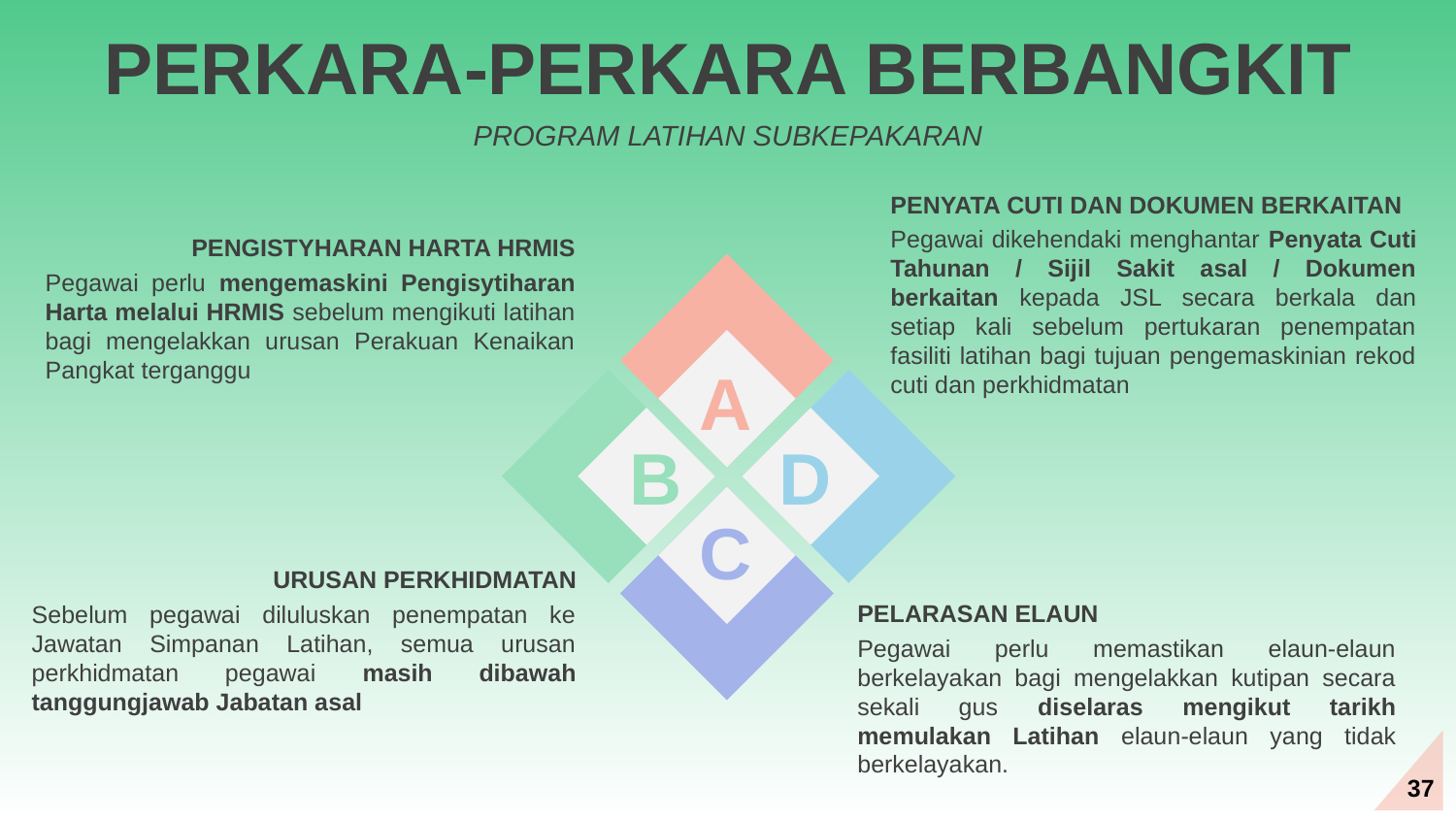

PERKARA-PERKARA BERBANGKIT
PROGRAM LATIHAN SUBKEPAKARAN
PENYATA CUTI DAN DOKUMEN BERKAITAN
Pegawai dikehendaki menghantar Penyata Cuti Tahunan / Sijil Sakit asal / Dokumen berkaitan kepada JSL secara berkala dan setiap kali sebelum pertukaran penempatan fasiliti latihan bagi tujuan pengemaskinian rekod cuti dan perkhidmatan
PENGISTYHARAN HARTA HRMIS
Pegawai perlu mengemaskini Pengisytiharan Harta melalui HRMIS sebelum mengikuti latihan bagi mengelakkan urusan Perakuan Kenaikan Pangkat terganggu

A

B
D

C
URUSAN PERKHIDMATAN
Sebelum pegawai diluluskan penempatan ke Jawatan Simpanan Latihan, semua urusan perkhidmatan pegawai masih dibawah tanggungjawab Jabatan asal
PELARASAN ELAUN
Pegawai perlu memastikan elaun-elaun berkelayakan bagi mengelakkan kutipan secara sekali gus diselaras mengikut tarikh memulakan Latihan elaun-elaun yang tidak berkelayakan.

37